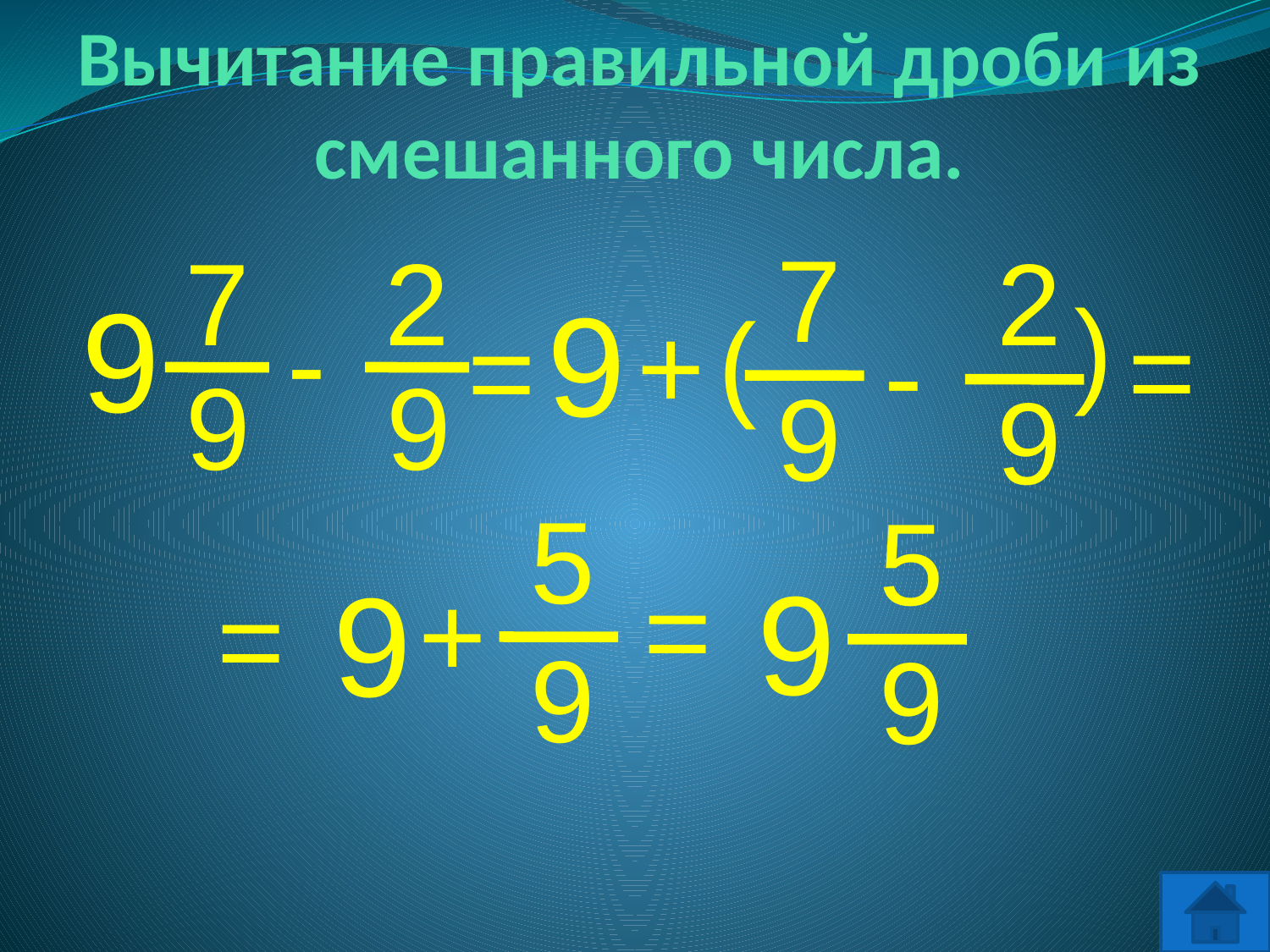

Вычитание правильной дроби из смешанного числа.
7
9
7
9
2
9
2
9
9
9
-
(
+
=
=
-
(
5
9
5
9
9
9
=
+
=